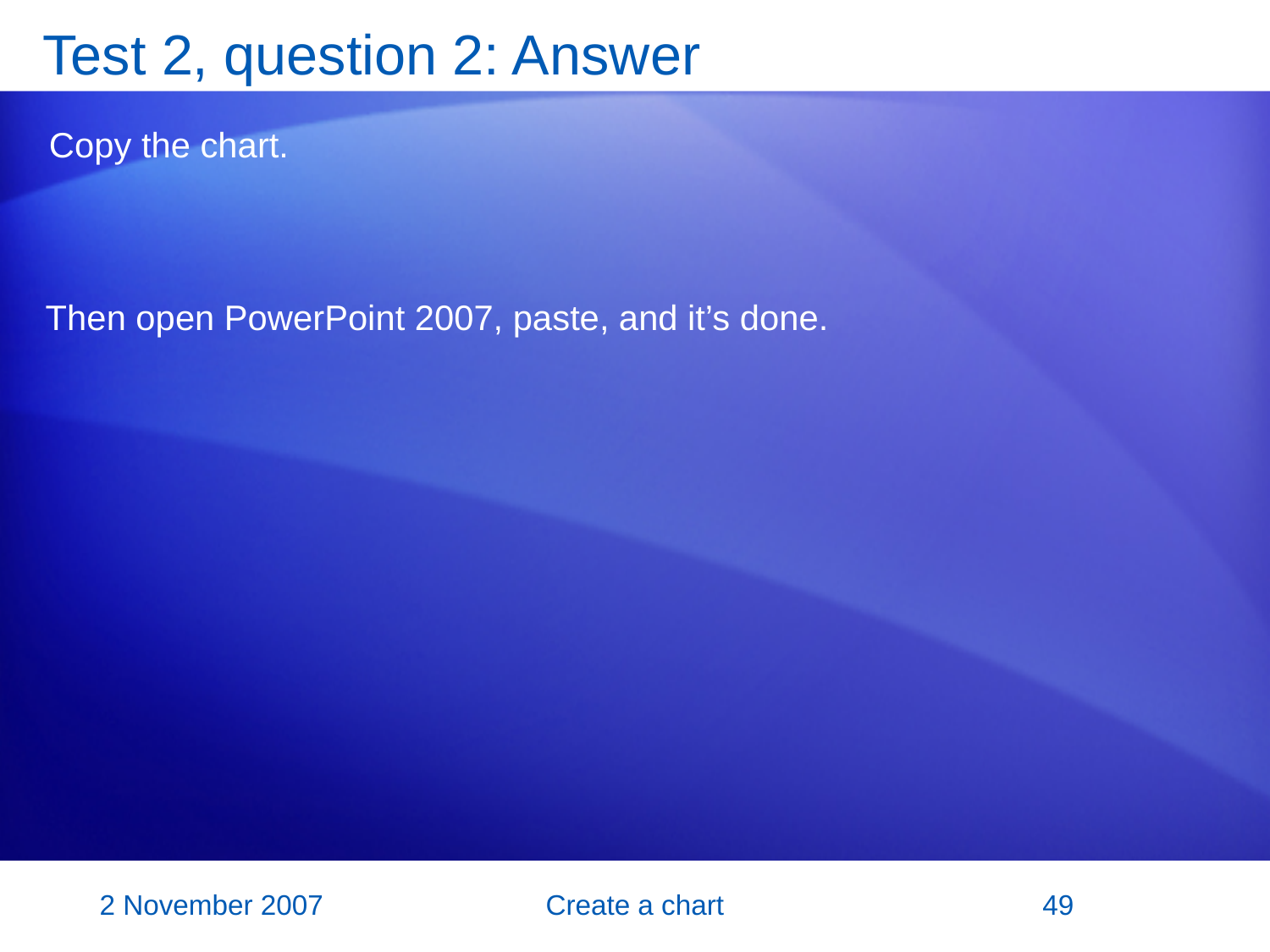

# Test 2, question 2: Answer
Copy the chart.
Then open PowerPoint 2007, paste, and it’s done.
2 November 2007
Create a chart
49